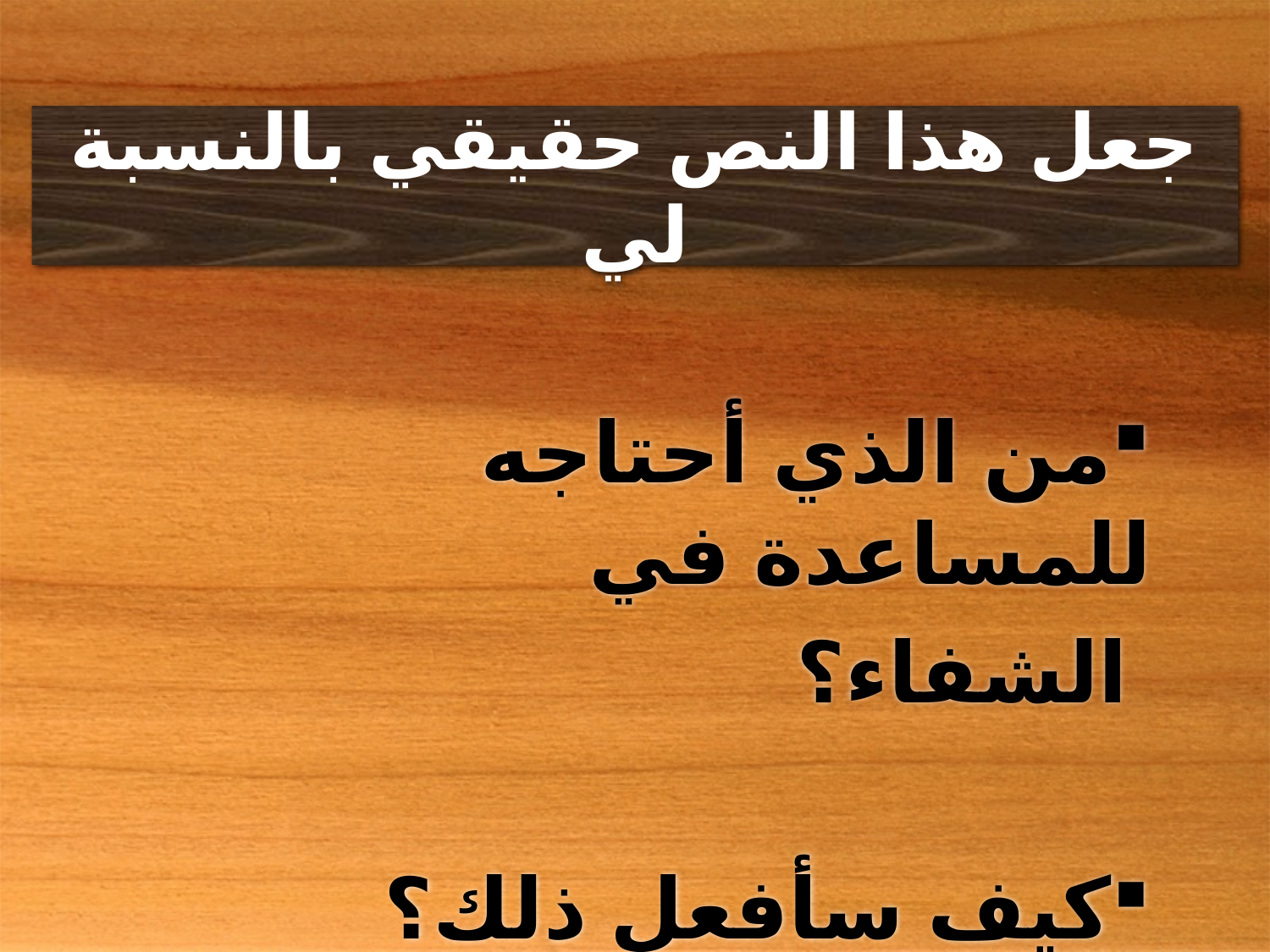

# جعل هذا النص حقيقي بالنسبة لي
من الذي أحتاجه للمساعدة في
 الشفاء؟

كيف سأفعل ذلك؟